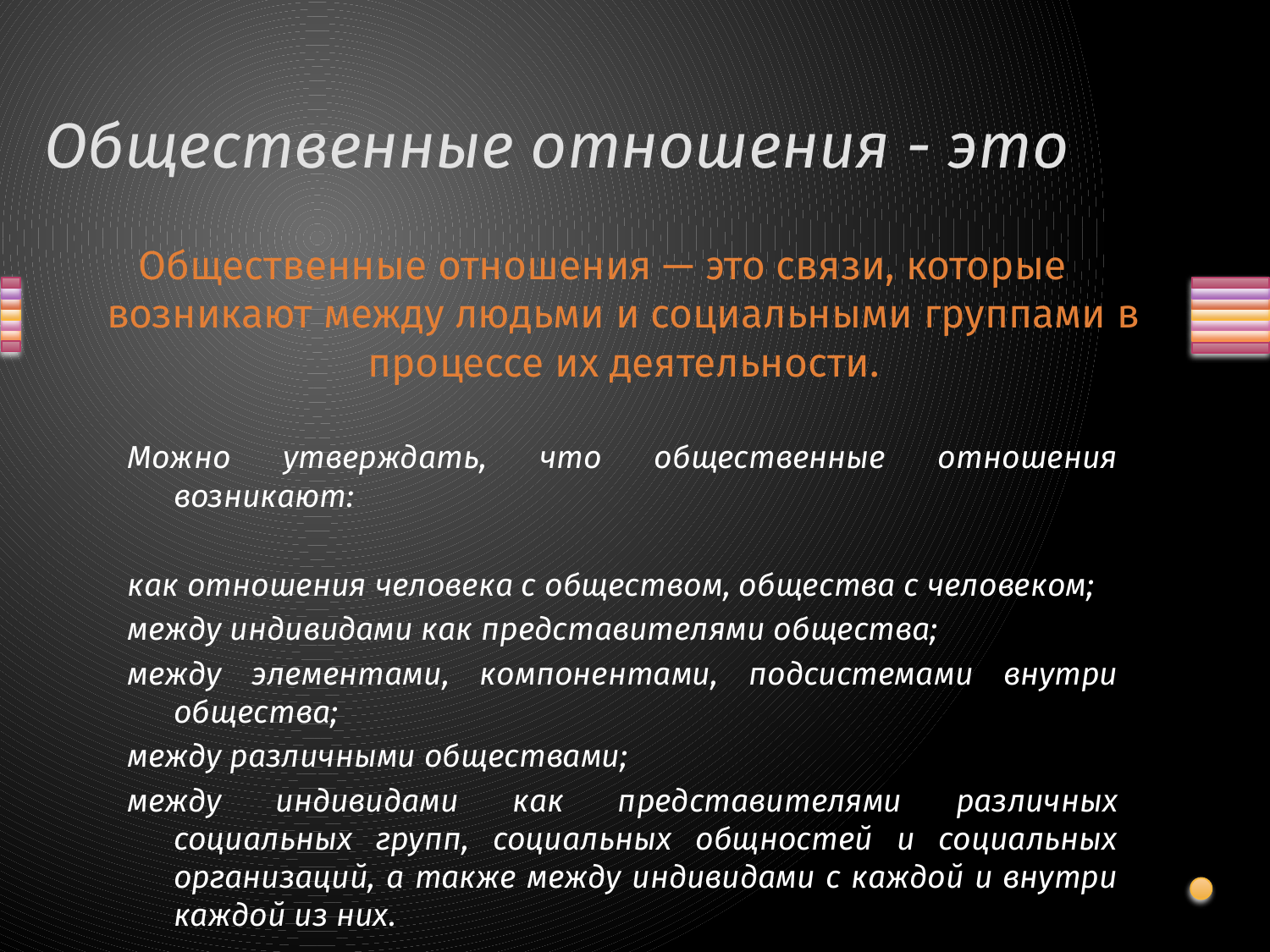

# Общественные отношения - это
Общественные отношения — это связи, которые возникают между людьми и социальными группами в процессе их деятельности.
Можно утверждать, что общественные отношения возникают:

как отношения человека с обществом, общества с человеком;
между индивидами как представителями общества;
между элементами, компонентами, подсистемами внутри общества;
между различными обществами;
между индивидами как представителями различных социальных групп, социальных общностей и социальных организаций, а также между индивидами с каждой и внутри каждой из них.